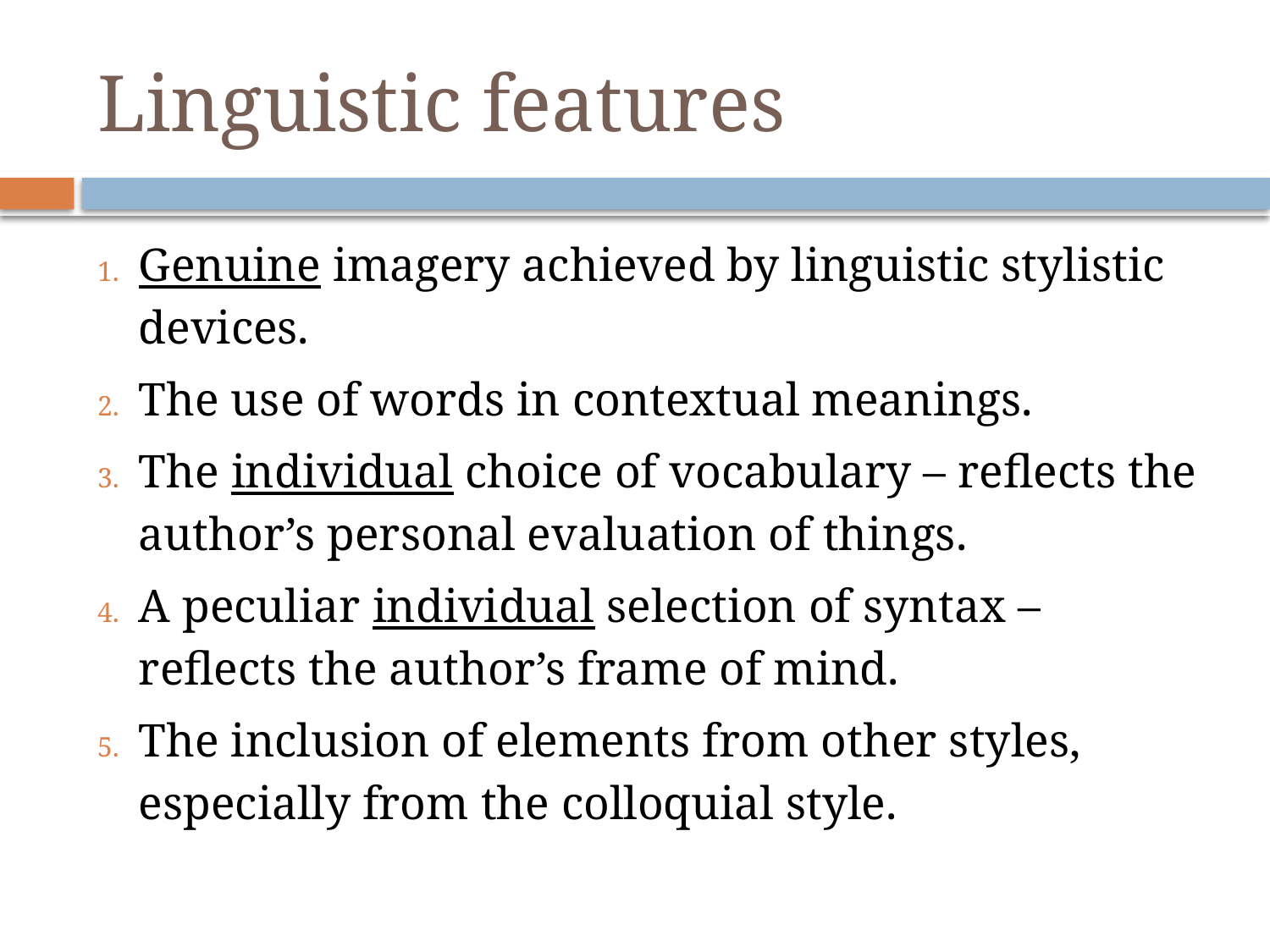

# Linguistic features
Genuine imagery achieved by linguistic stylistic devices.
The use of words in contextual meanings.
The individual choice of vocabulary – reflects the author’s personal evaluation of things.
A peculiar individual selection of syntax –  reflects the author’s frame of mind.
The inclusion of elements from other styles, especially from the colloquial style.